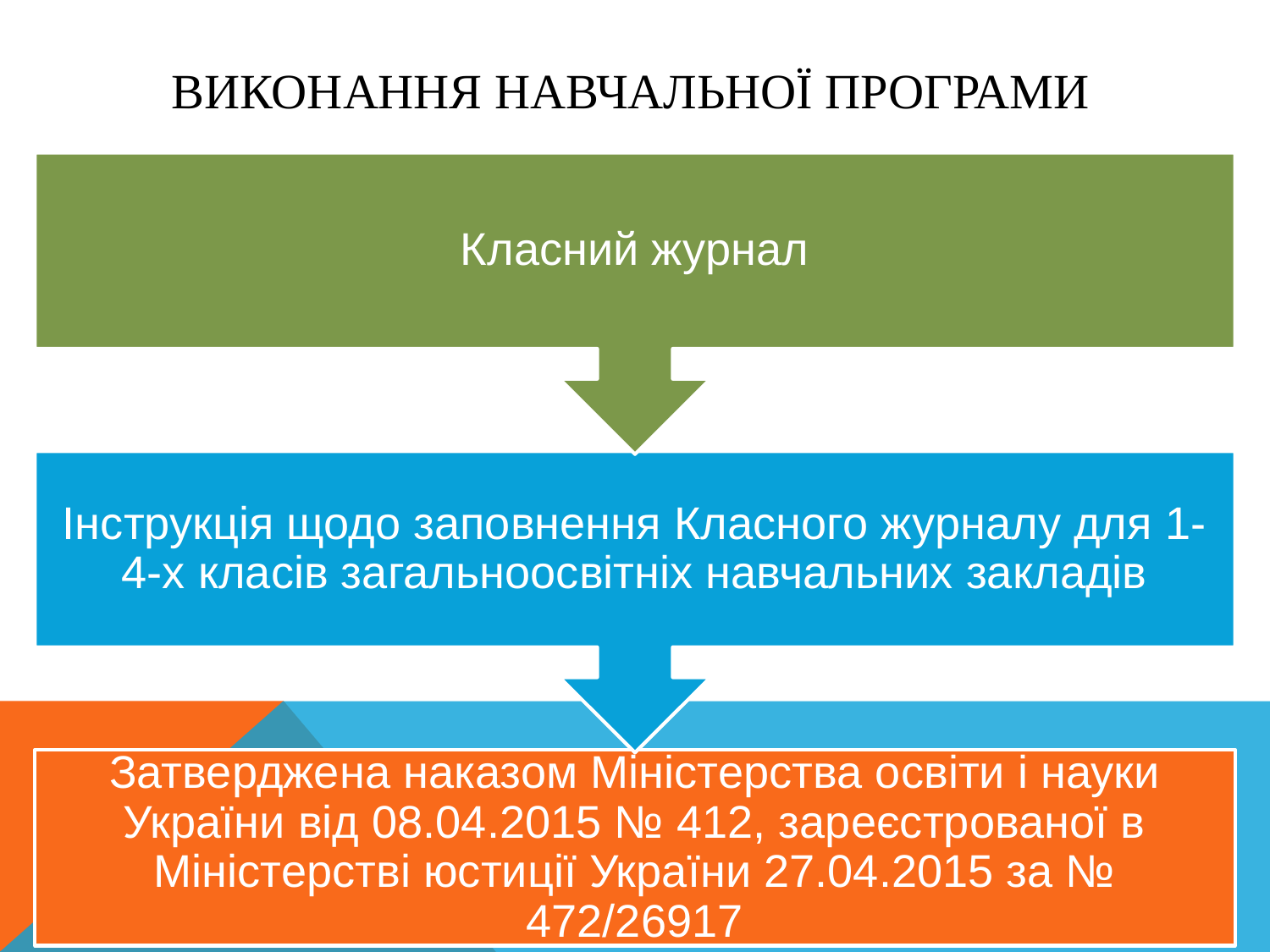

# виконання навчальної програми
Затверджена наказом Міністерства освіти і науки України від 08.04.2015 № 412, зареєстрованої в Міністерстві юстиції України 27.04.2015 за № 472/26917
Інструкція щодо заповнення Класного журналу для 1-4-х класів загальноосвітніх навчальних закладів
Класний журнал